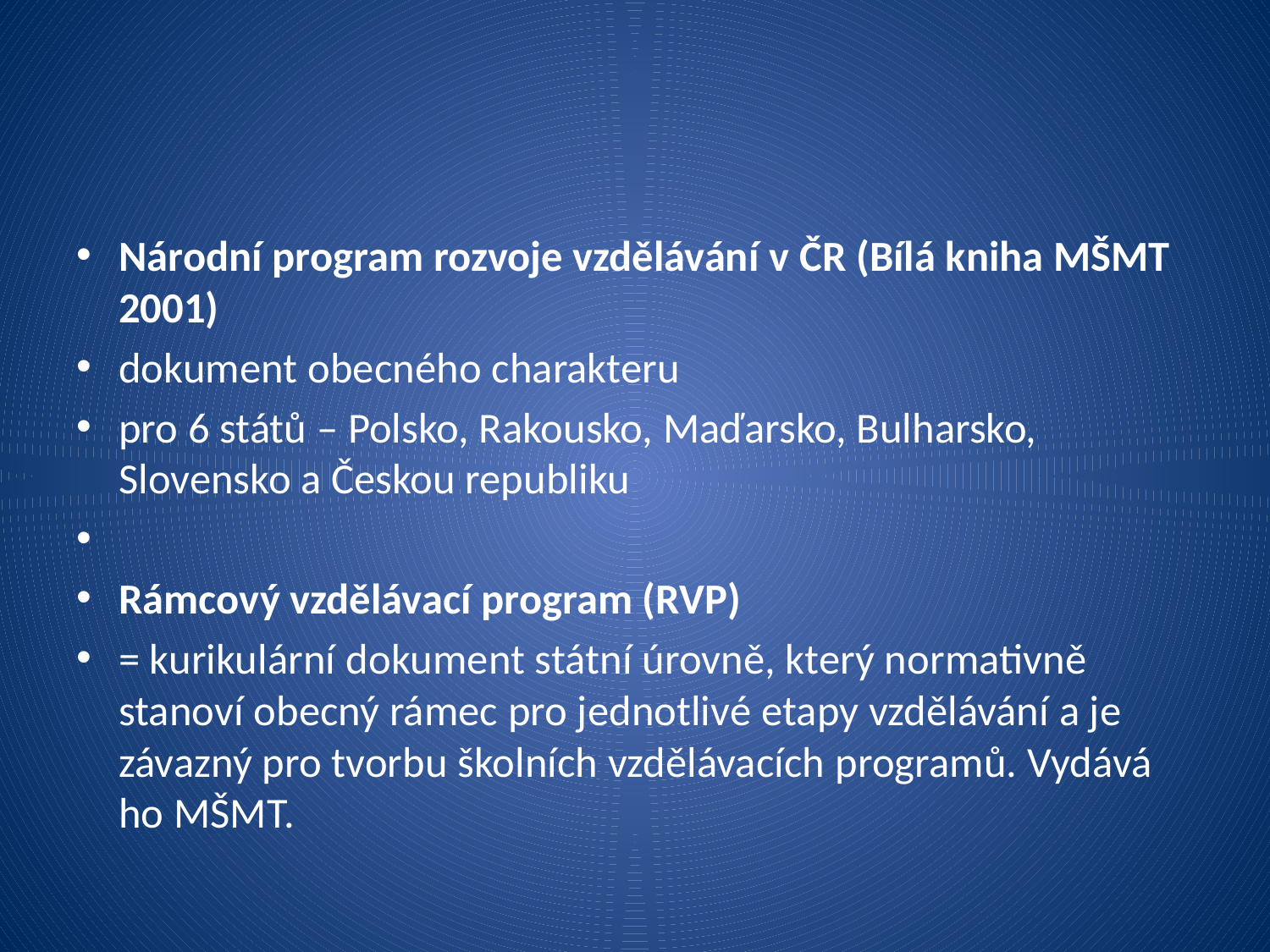

Národní program rozvoje vzdělávání v ČR (Bílá kniha MŠMT 2001)
dokument obecného charakteru
pro 6 států – Polsko, Rakousko, Maďarsko, Bulharsko, Slovensko a Českou republiku

Rámcový vzdělávací program (RVP)
= kurikulární dokument státní úrovně, který normativně stanoví obecný rámec pro jednotlivé etapy vzdělávání a je závazný pro tvorbu školních vzdělávacích programů. Vydává ho MŠMT.